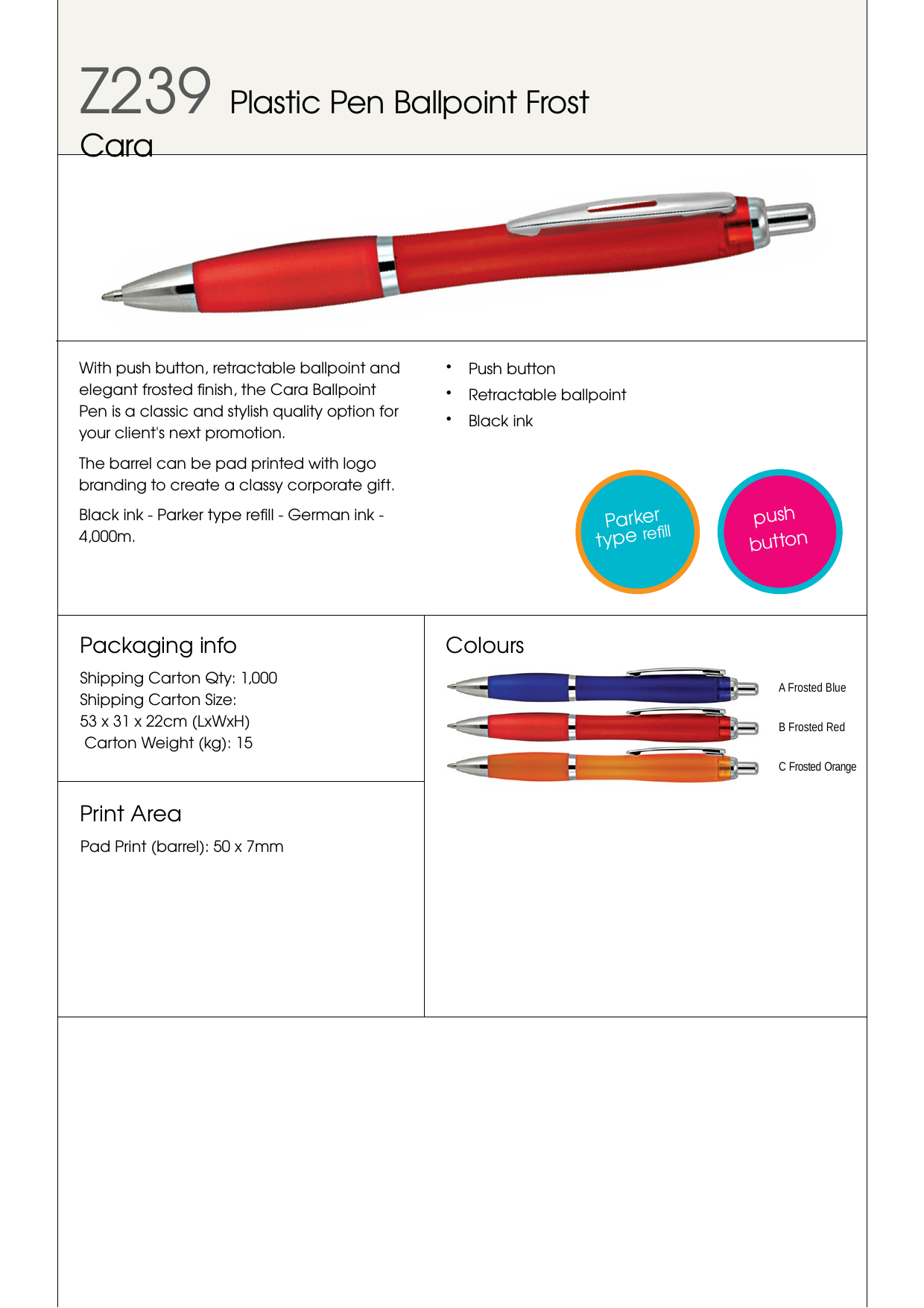

# Z239 Plastic Pen Ballpoint Frost Cara

Push button
Retractable ballpoint
Black ink
With push button, retractable ballpoint and  elegant frosted finish, the Cara Ballpoint  Pen is a classic and stylish quality option for  your client's next promotion.
The barrel can be pad printed with logo  branding to create a classy corporate gift.
Black ink - Parker type refill - German ink -  4,000m.

push
Parker
type refill
button

Packaging info
Shipping Carton Qty: 1,000  Shipping Carton Size:
53 x 31 x 22cm (LxWxH)  Carton Weight (kg): 15
Colours

A Frosted Blue
B Frosted Red
C Frosted Orange

Print Area
Pad Print (barrel): 50 x 7mm